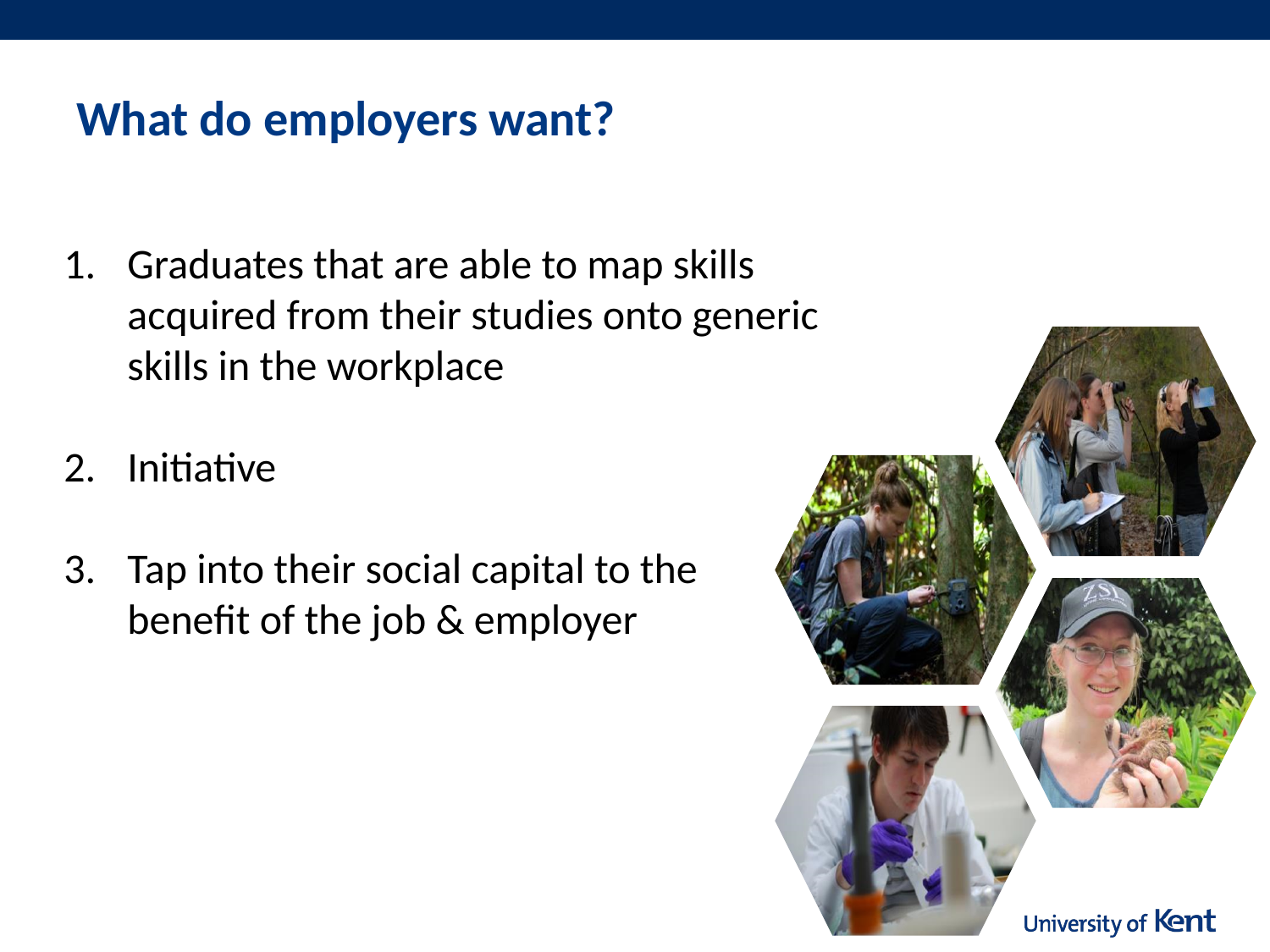

# What do employers want?
Graduates that are able to map skills acquired from their studies onto generic skills in the workplace
Initiative

Tap into their social capital to the
benefit of the job & employer